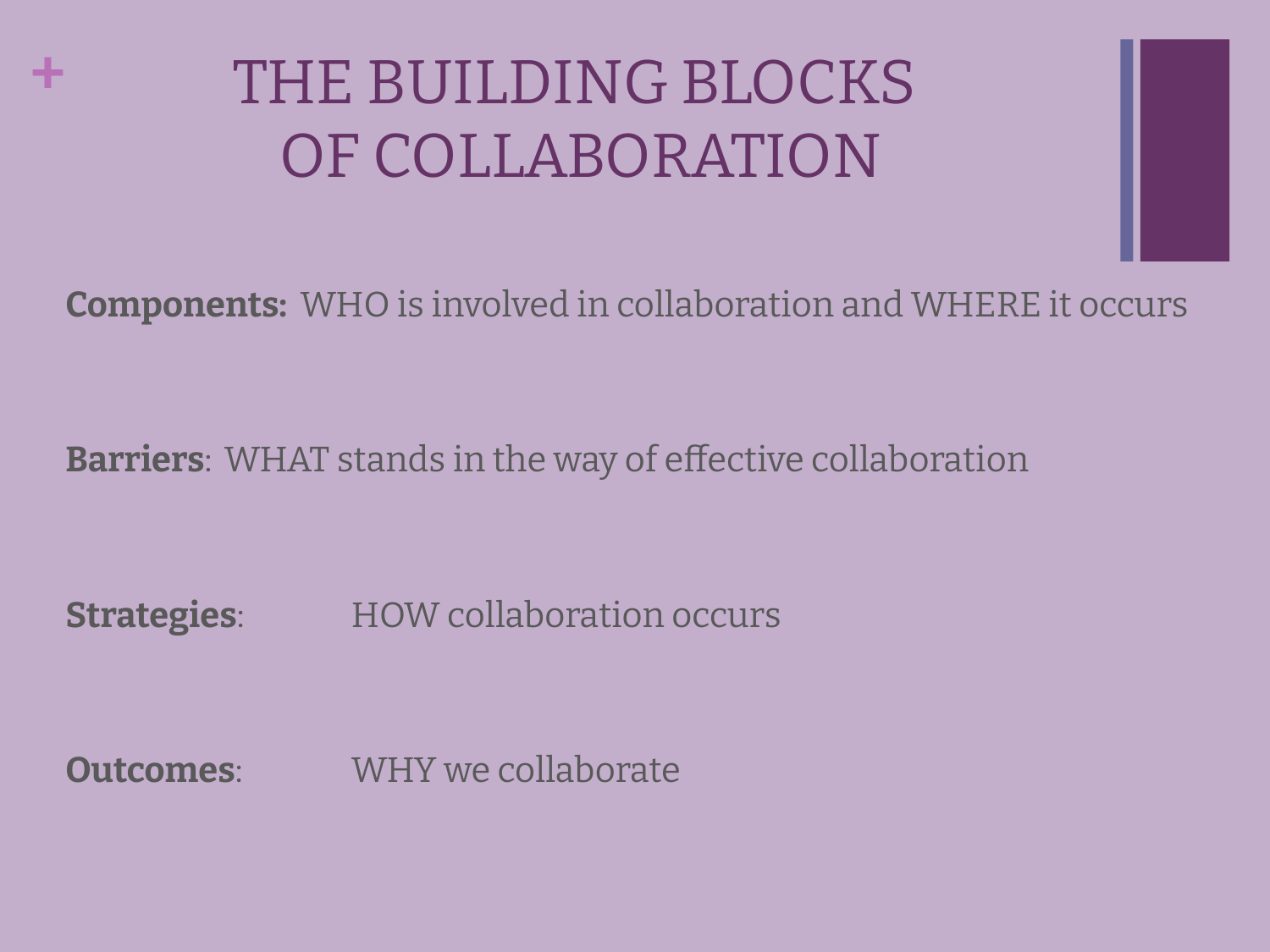

# The Building blocks of collaboration
Components:  WHO is involved in collaboration and WHERE it occurs

Barriers: 	WHAT stands in the way of effective collaboration

Strategies: 	HOW collaboration occurs

Outcomes: 	WHY we collaborate